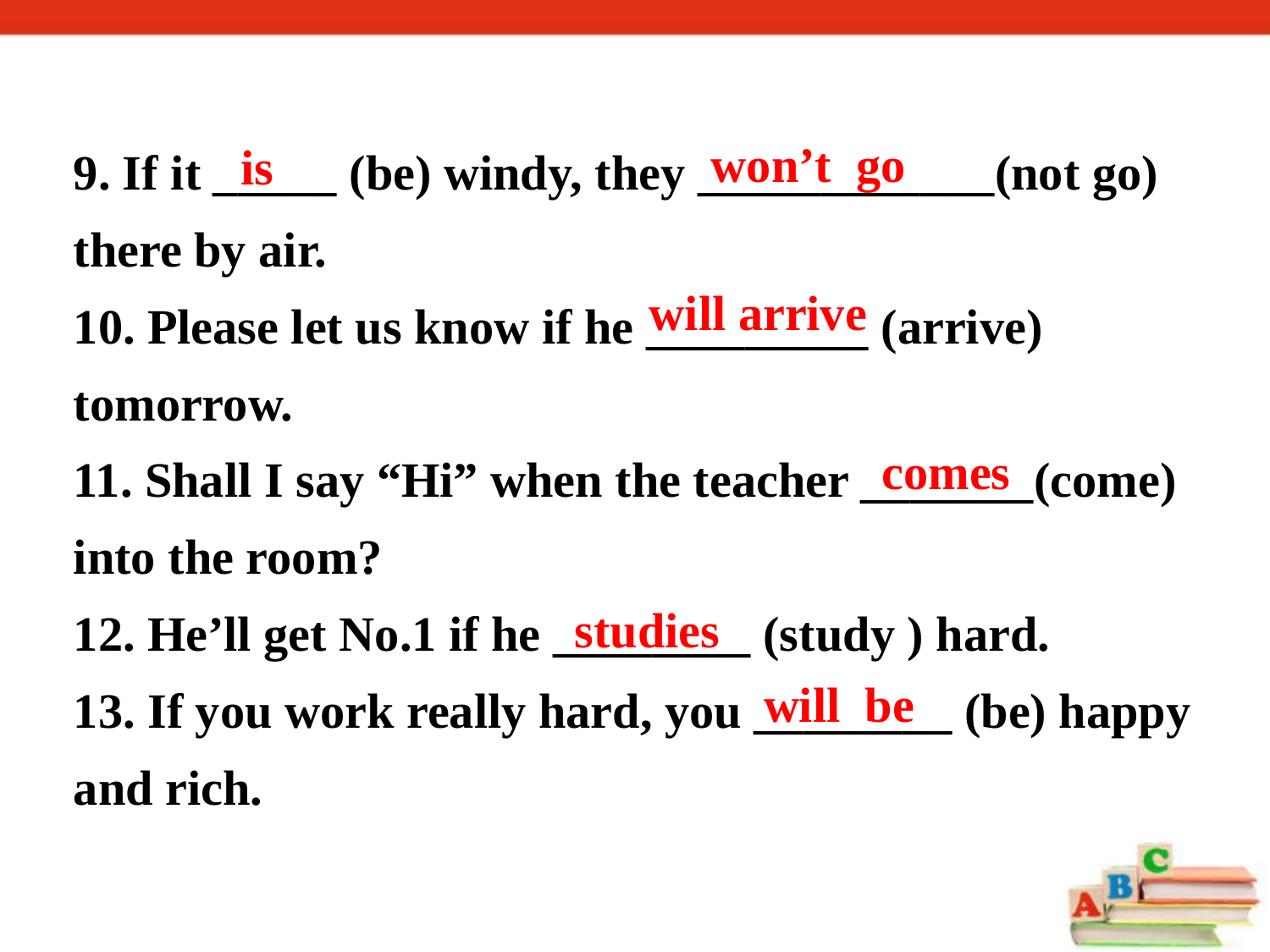

9. If it _____ (be) windy, they ____________(not go)
there by air.
10. Please let us know if he _________ (arrive)
tomorrow.
11. Shall I say “Hi” when the teacher _______(come)
into the room?
12. He’ll get No.1 if he ________ (study ) hard.
13. If you work really hard, you ________ (be) happy
and rich.

won’t  go
 is
 will arrive
 comes
studies
will  be